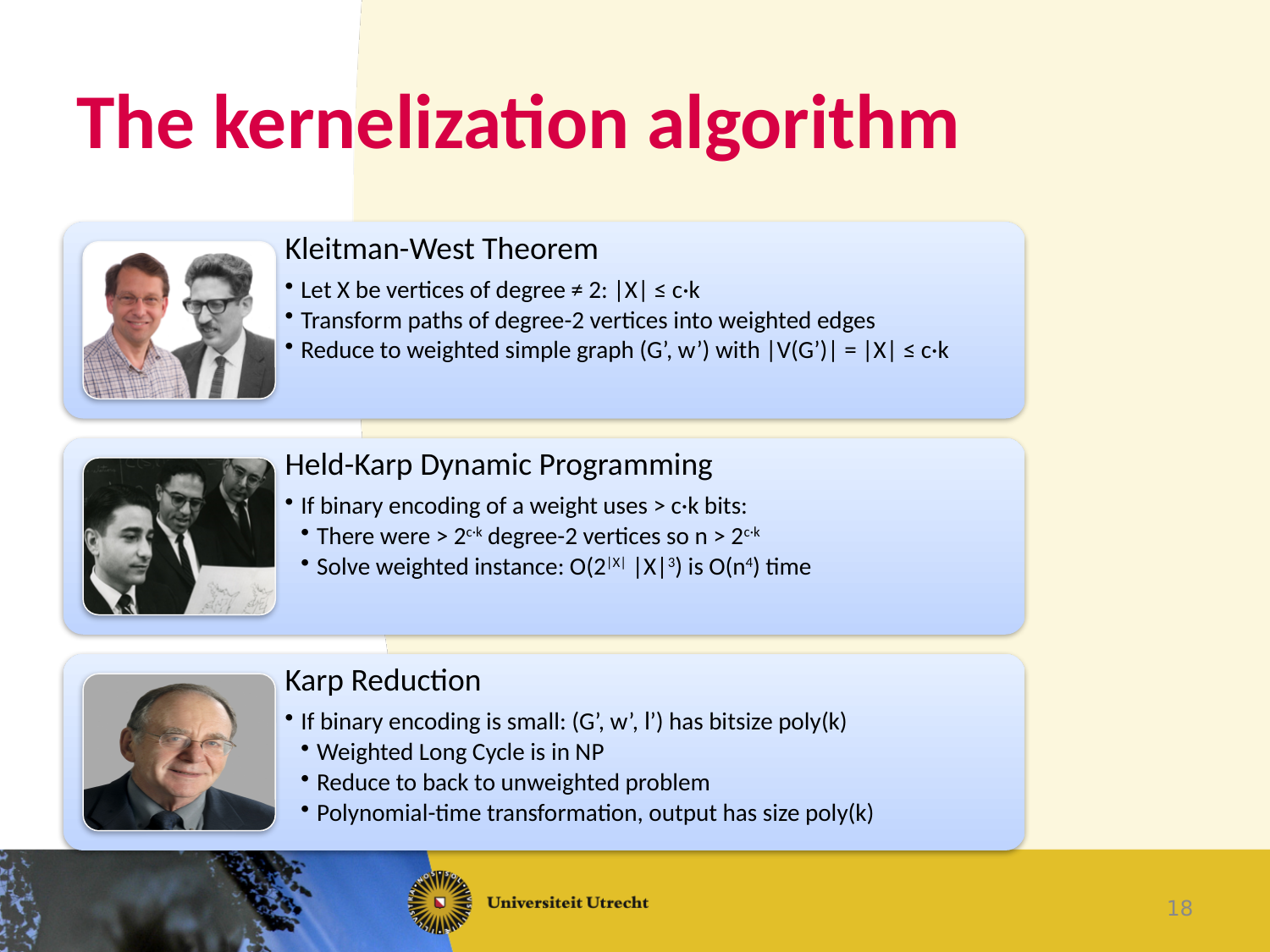

# The kernelization algorithm
Kleitman-West Theorem
Let X be vertices of degree ≠ 2: |X| ≤ c·k
Transform paths of degree-2 vertices into weighted edges
Reduce to weighted simple graph (G’, w’) with |V(G’)| = |X| ≤ c·k

Held-Karp Dynamic Programming
If binary encoding of a weight uses > c·k bits:
There were > 2c·k degree-2 vertices so n > 2c·k
Solve weighted instance: O(2|X| |X|3) is O(n4) time

Karp Reduction
If binary encoding is small: (G’, w’, l’) has bitsize poly(k)
Weighted Long Cycle is in NP
Reduce to back to unweighted problem
Polynomial-time transformation, output has size poly(k)

18